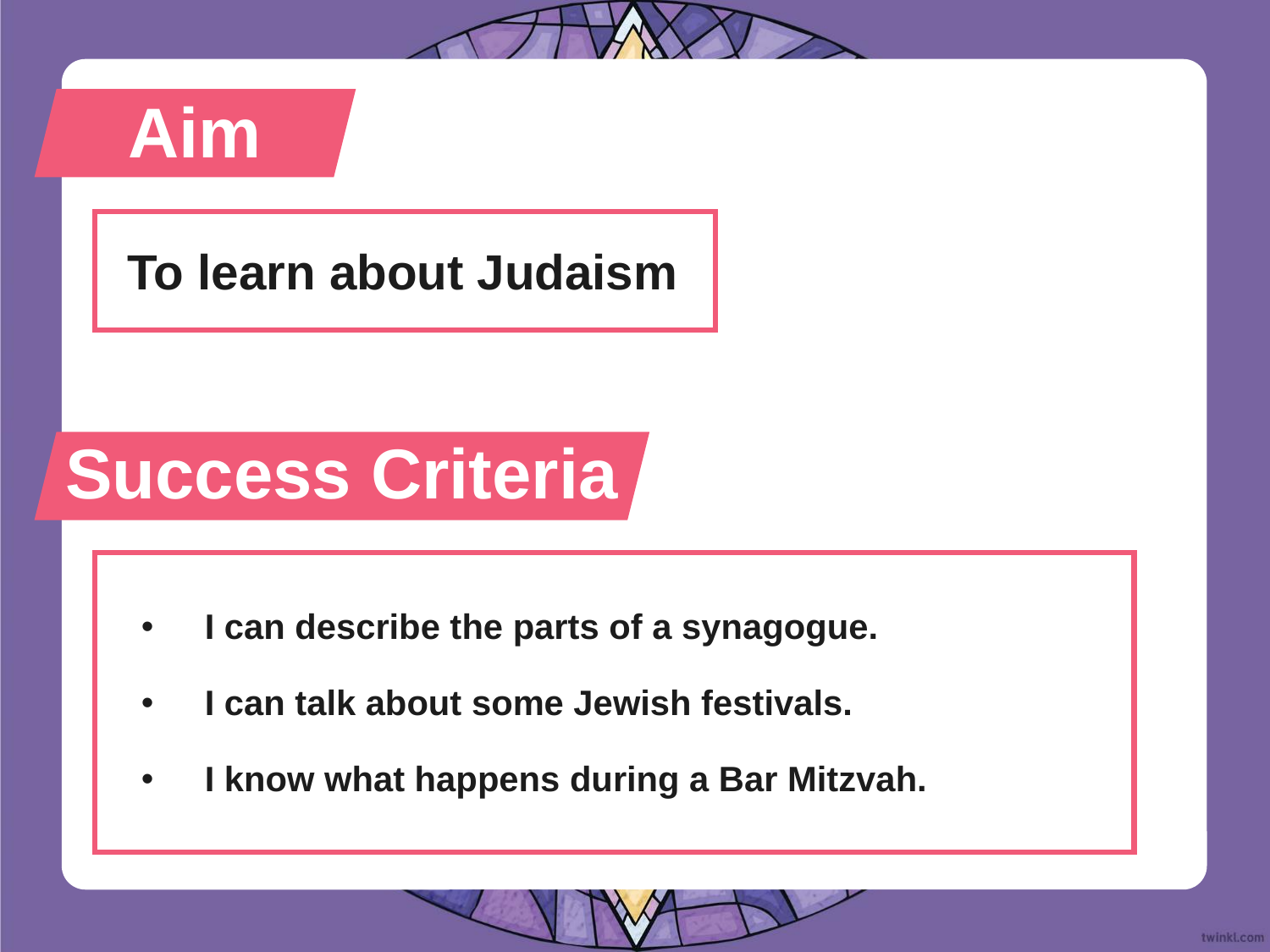

# Aim

To learn about Judaism

Success Criteria

I can describe the parts of a synagogue.

I can talk about some Jewish festivals.

I know what happens during a Bar Mitzvah.